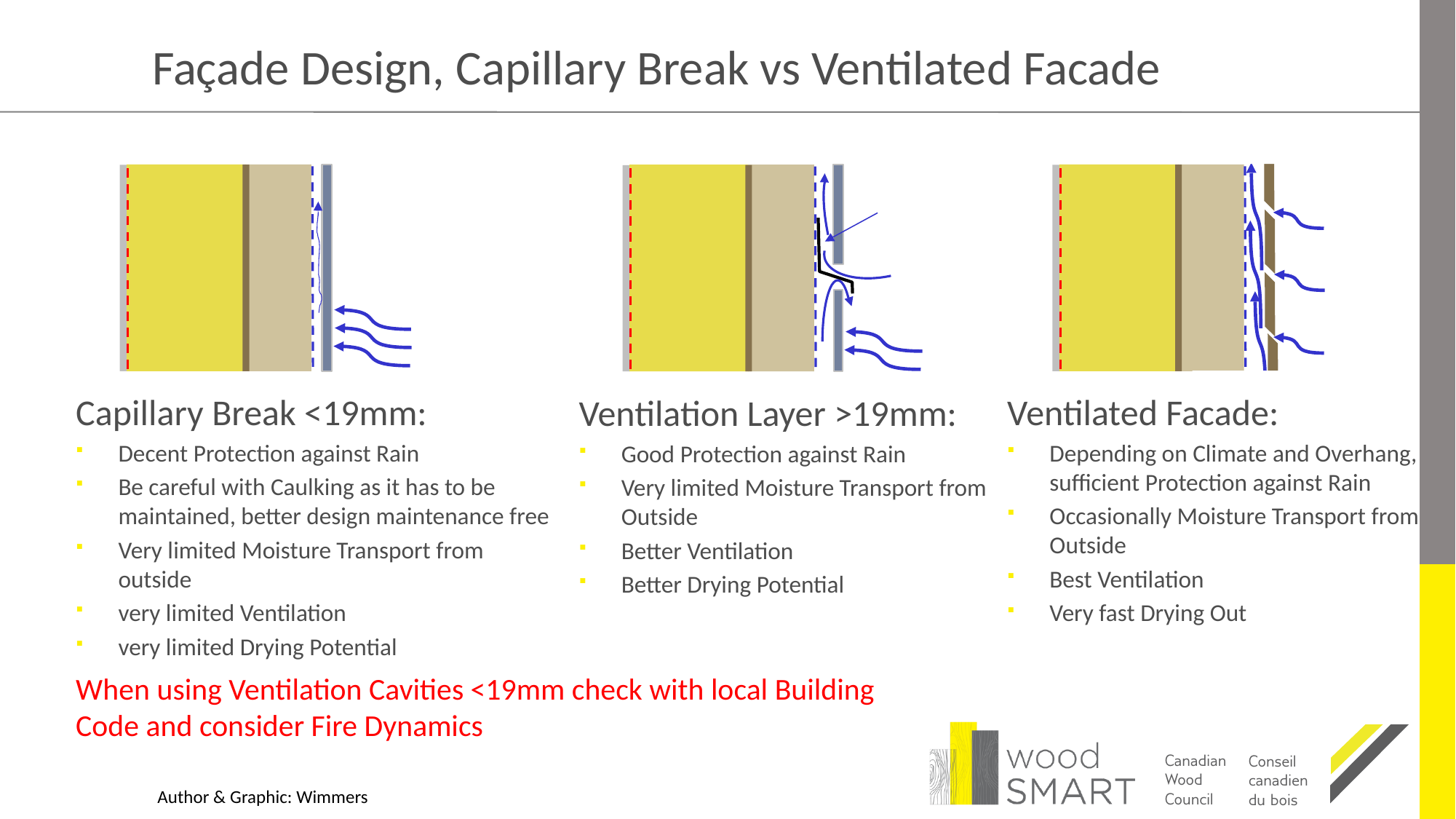

# Façade Design, Capillary Break vs Ventilated Facade

Capillary Break <19mm:
Decent Protection against Rain
Be careful with Caulking as it has to be maintained, better design maintenance free
Very limited Moisture Transport from outside
very limited Ventilation
very limited Drying Potential

Ventilated Facade:
Depending on Climate and Overhang, sufficient Protection against Rain
Occasionally Moisture Transport from Outside
Best Ventilation
Very fast Drying Out

Ventilation Layer >19mm:
Good Protection against Rain
Very limited Moisture Transport from Outside
Better Ventilation
Better Drying Potential

When using Ventilation Cavities <19mm check with local Building Code and consider Fire Dynamics

Author & Graphic: Wimmers